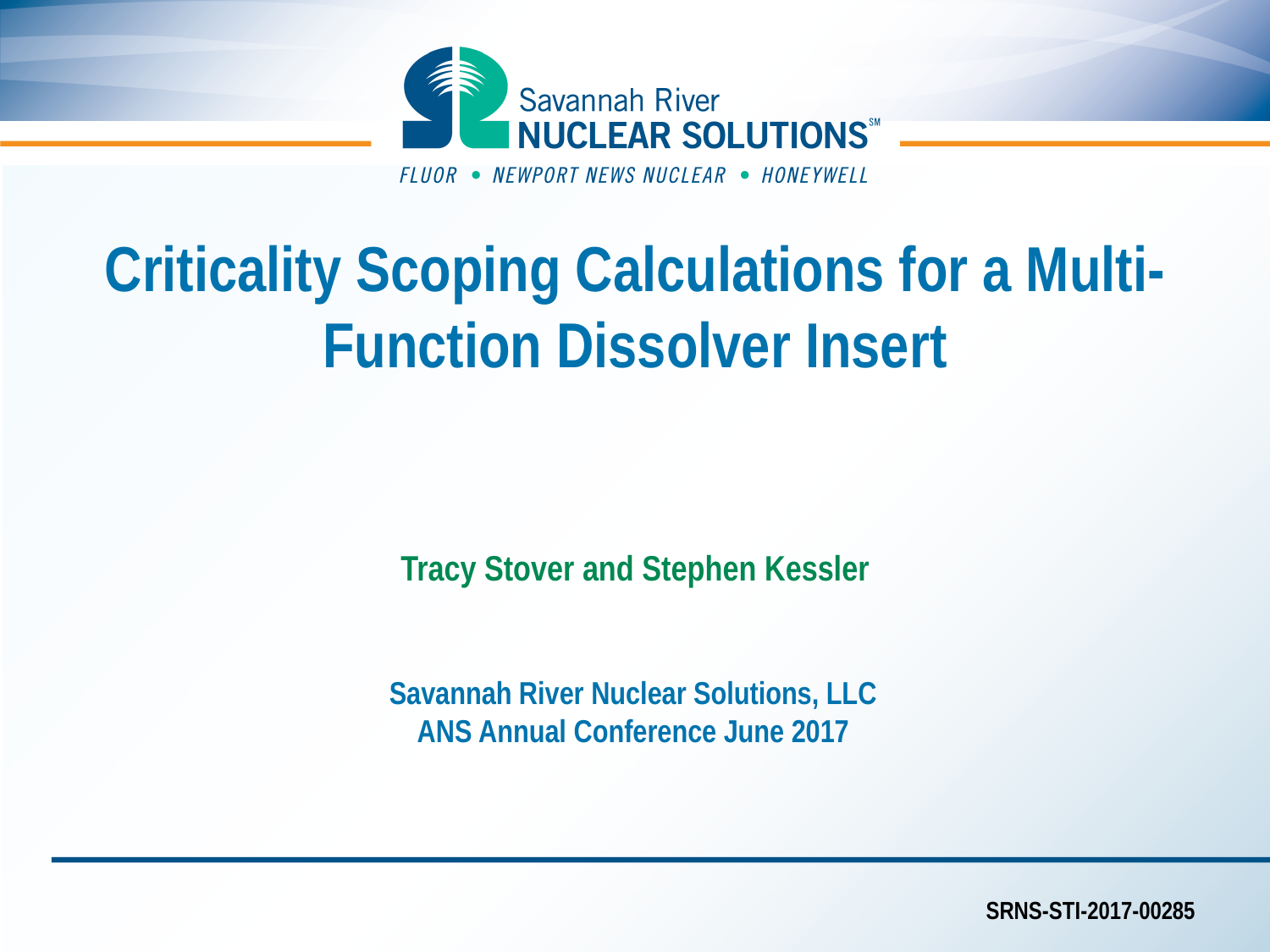

Criticality Scoping Calculations for a Multi-Function Dissolver Insert
Tracy Stover and Stephen Kessler
Savannah River Nuclear Solutions, LLC
ANS Annual Conference June 2017
SRNS-STI-2017-00285